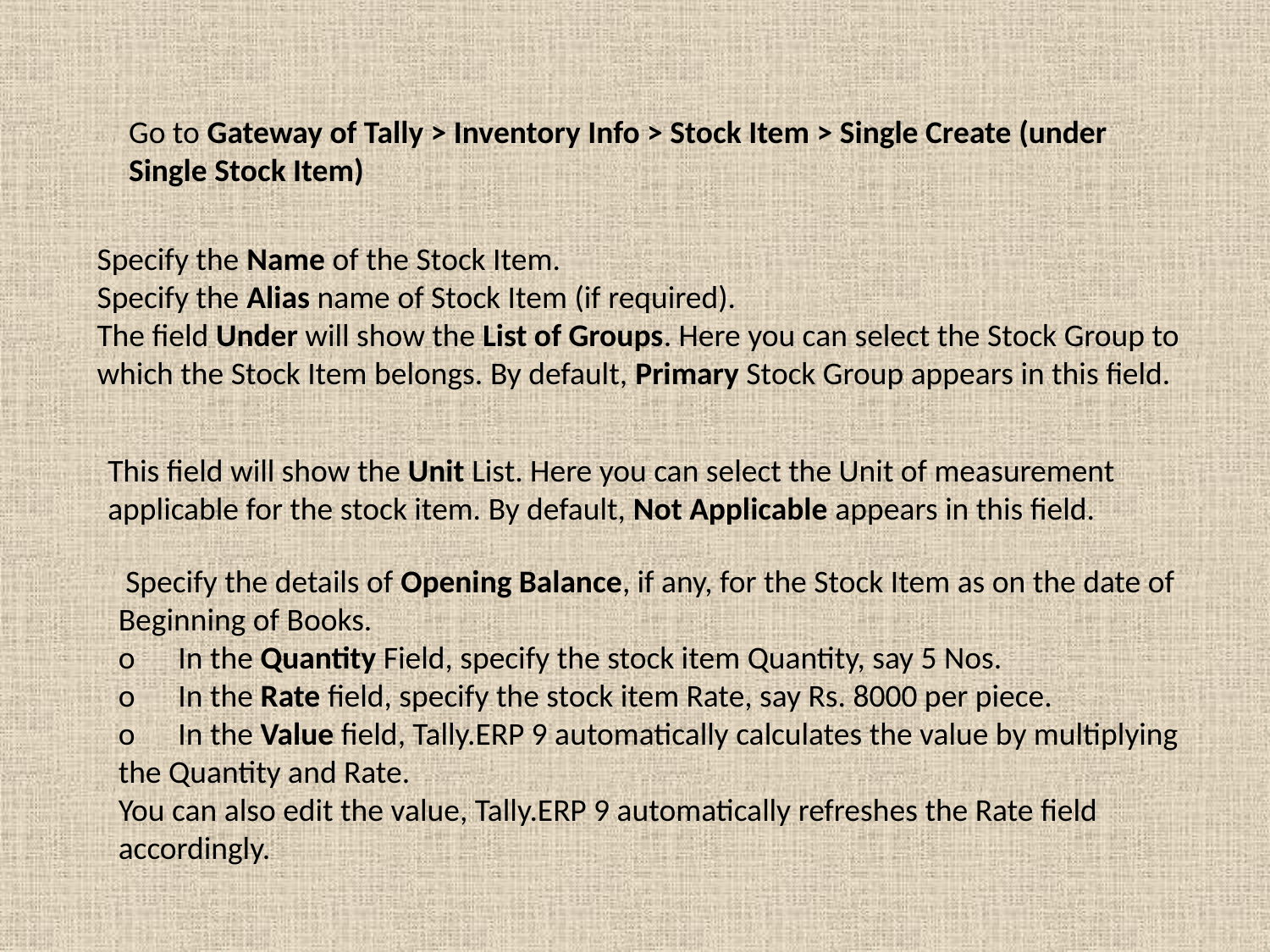

Go to Gateway of Tally > Inventory Info > Stock Item > Single Create (under Single Stock Item)
Specify the Name of the Stock Item.
Specify the Alias name of Stock Item (if required).
The field Under will show the List of Groups. Here you can select the Stock Group to which the Stock Item belongs. By default, Primary Stock Group appears in this field.
This field will show the Unit List. Here you can select the Unit of measurement applicable for the stock item. By default, Not Applicable appears in this field.
 Specify the details of Opening Balance, if any, for the Stock Item as on the date of Beginning of Books.
o      In the Quantity Field, specify the stock item Quantity, say 5 Nos.
o      In the Rate field, specify the stock item Rate, say Rs. 8000 per piece.
o      In the Value field, Tally.ERP 9 automatically calculates the value by multiplying the Quantity and Rate.
You can also edit the value, Tally.ERP 9 automatically refreshes the Rate field accordingly.